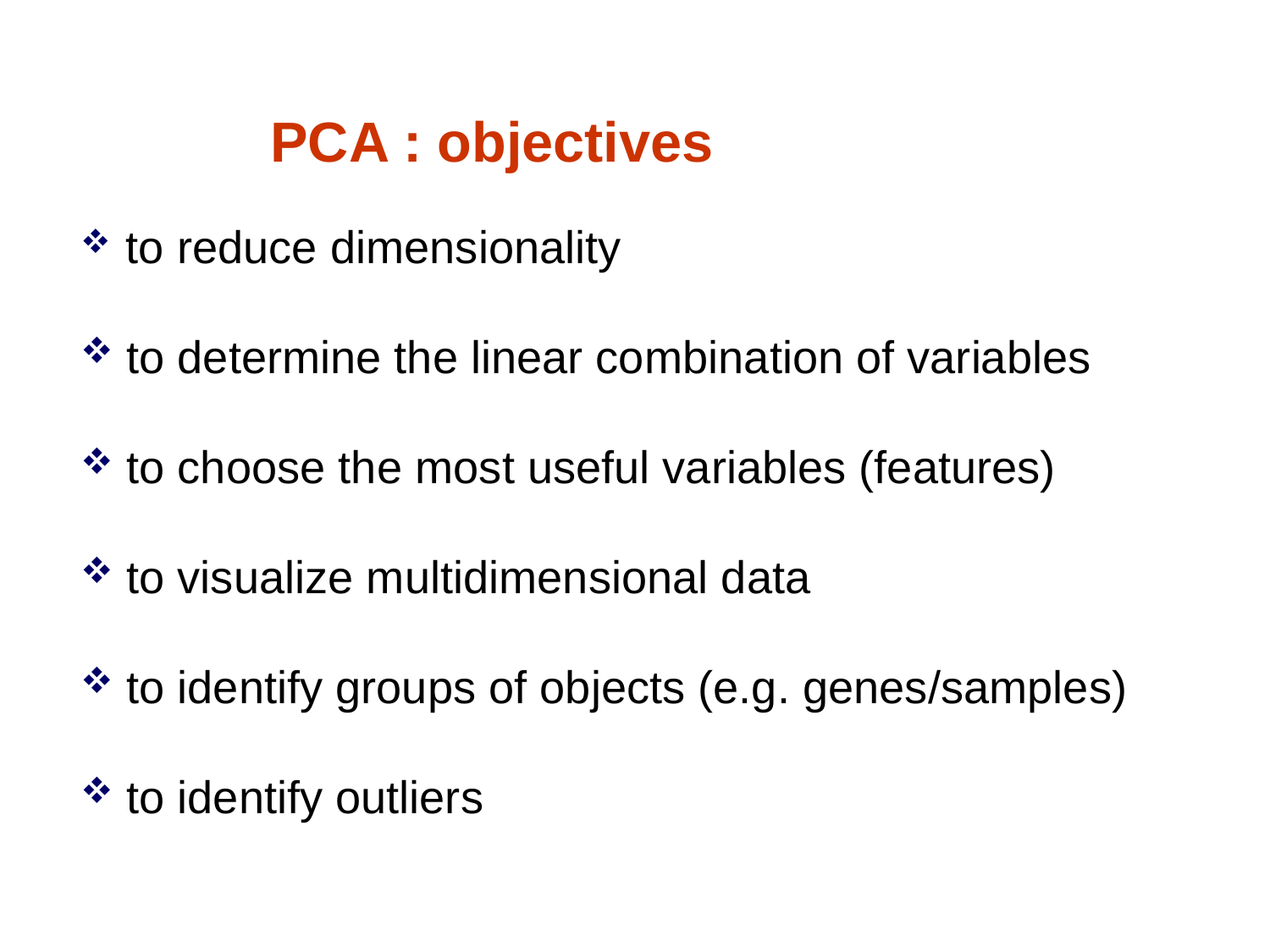

PCA : objectives
•to reduce dimensionality

 to determine the linear combination of variables

 to choose the most useful variables (features)

 to visualize multidimensional data

 to identify groups of objects (e.g. genes/samples)

 to identify outliers
Page 211